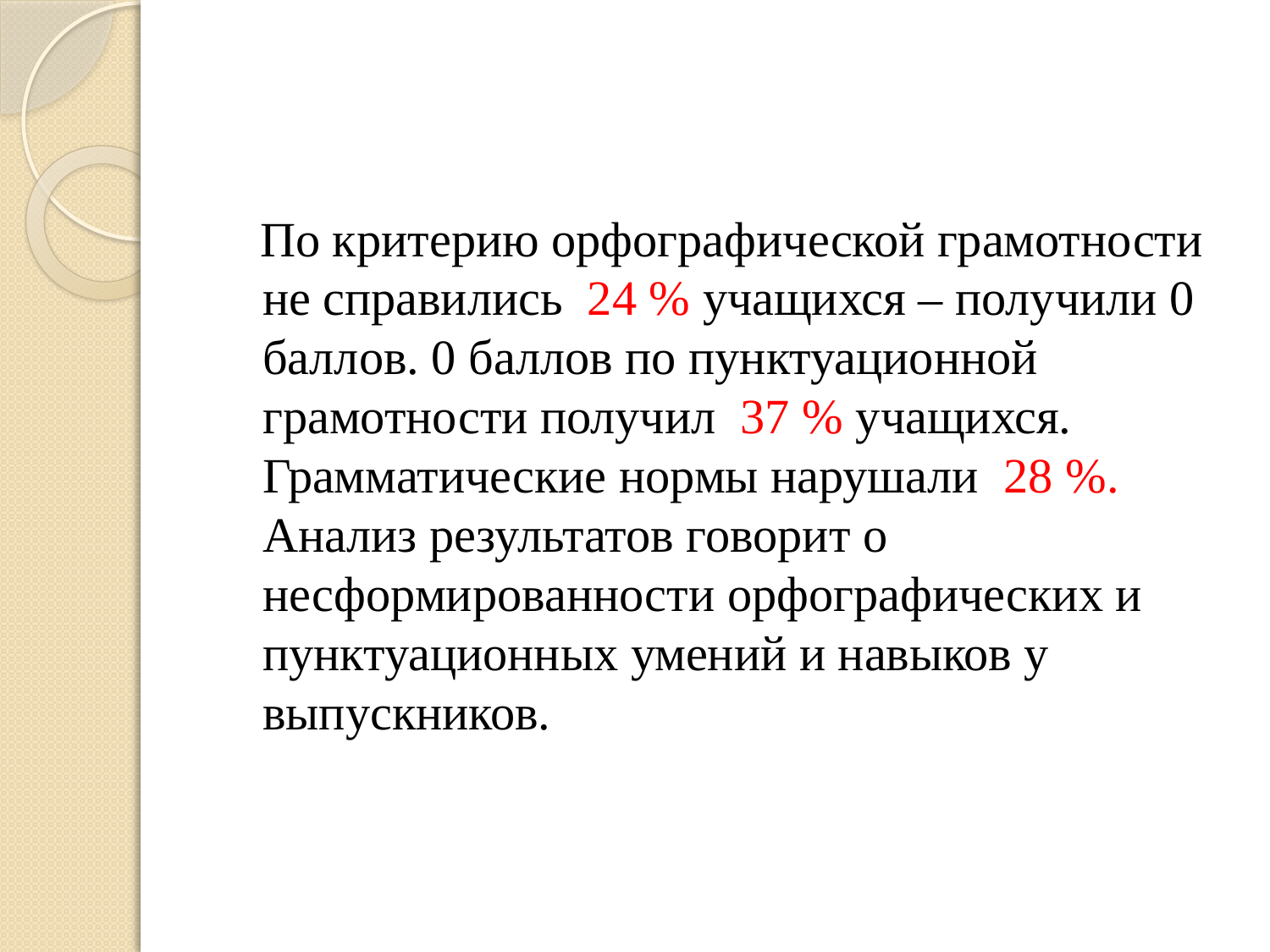

#
   По критерию орфографической грамотности не справились  24 % учащихся – получили 0 баллов. 0 баллов по пунктуационной грамотности получил  37 % учащихся. Грамматические нормы нарушали  28 %. Анализ результатов говорит о несформированности орфографических и пунктуационных умений и навыков у выпускников.